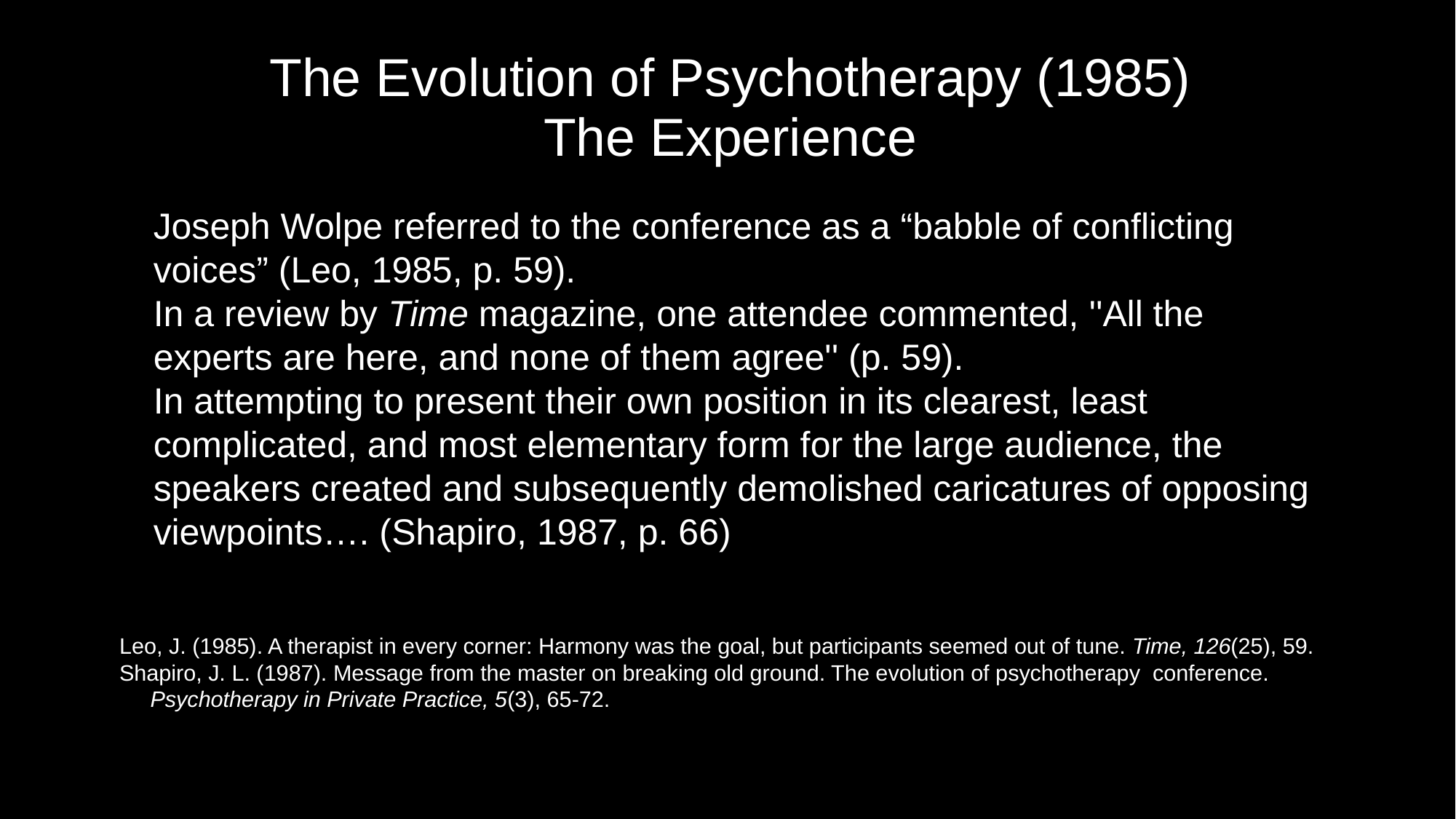

The Evolution of Psychotherapy (1985)
The Experience
Joseph Wolpe referred to the conference as a “babble of conflicting voices” (Leo, 1985, p. 59).
In a review by Time magazine, one attendee commented, ''All the experts are here, and none of them agree'' (p. 59).
In attempting to present their own position in its clearest, least complicated, and most elementary form for the large audience, the speakers created and subsequently demolished caricatures of opposing viewpoints…. (Shapiro, 1987, p. 66)

Leo, J. (1985). A therapist in every corner: Harmony was the goal, but participants seemed out of tune. Time, 126(25), 59.
Shapiro, J. L. (1987). Message from the master on breaking old ground. The evolution of psychotherapy  conference.
     Psychotherapy in Private Practice, 5(3), 65-72.